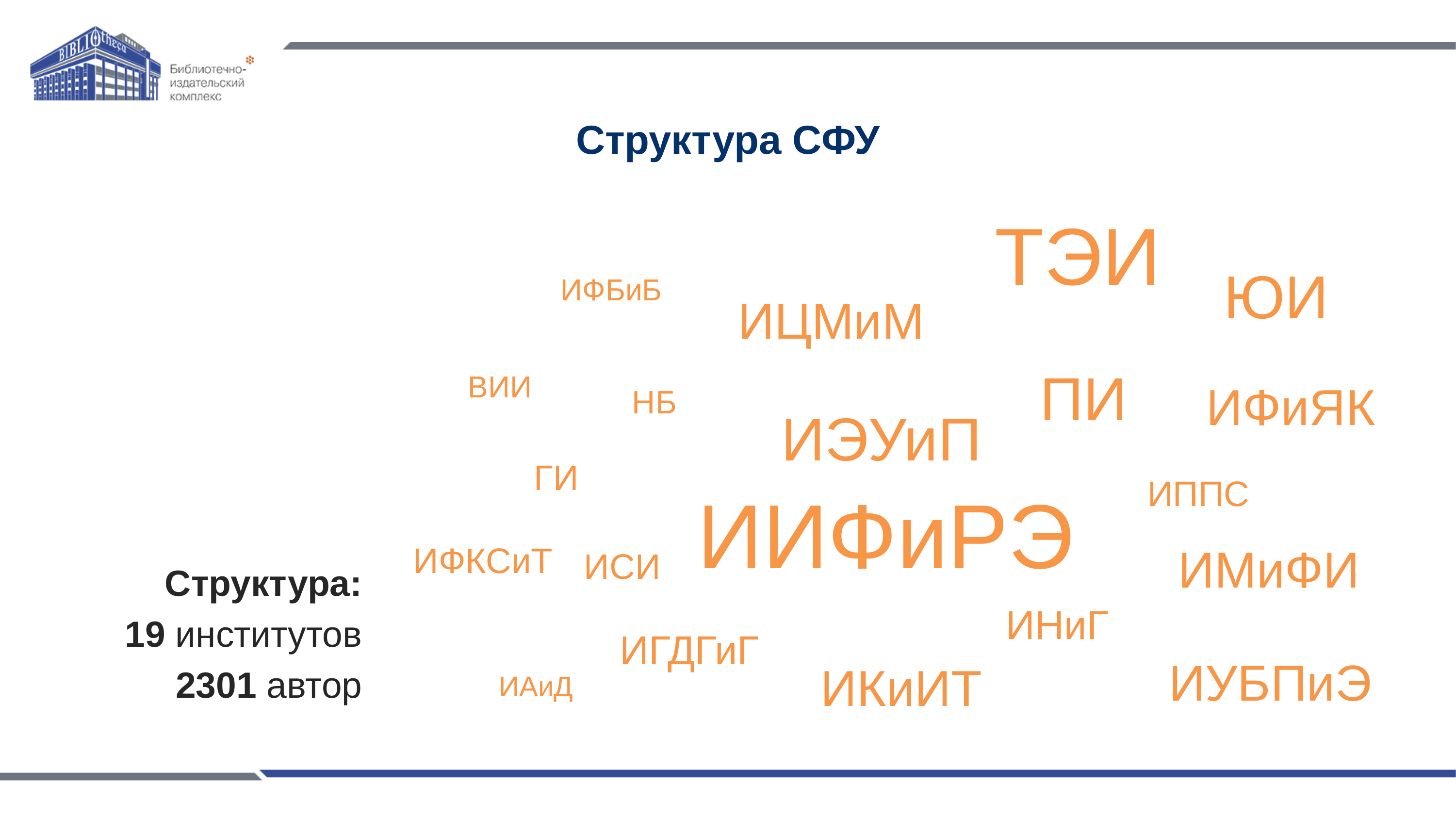

Структура СФУ
ТЭИ
ЮИ
ИФБиБ
ИЦМиМ
ПИ
ВИИ
ИФиЯК
НБ
ИЭУиП
ГИ
ИППС
ИИФиРЭ
ИМиФИ
ИФКСиТ
ИСИ
Структура:
19 институтов
2301 автор
ИНиГ
ИГДГиГ
ИУБПиЭ
ИКиИТ
ИАиД